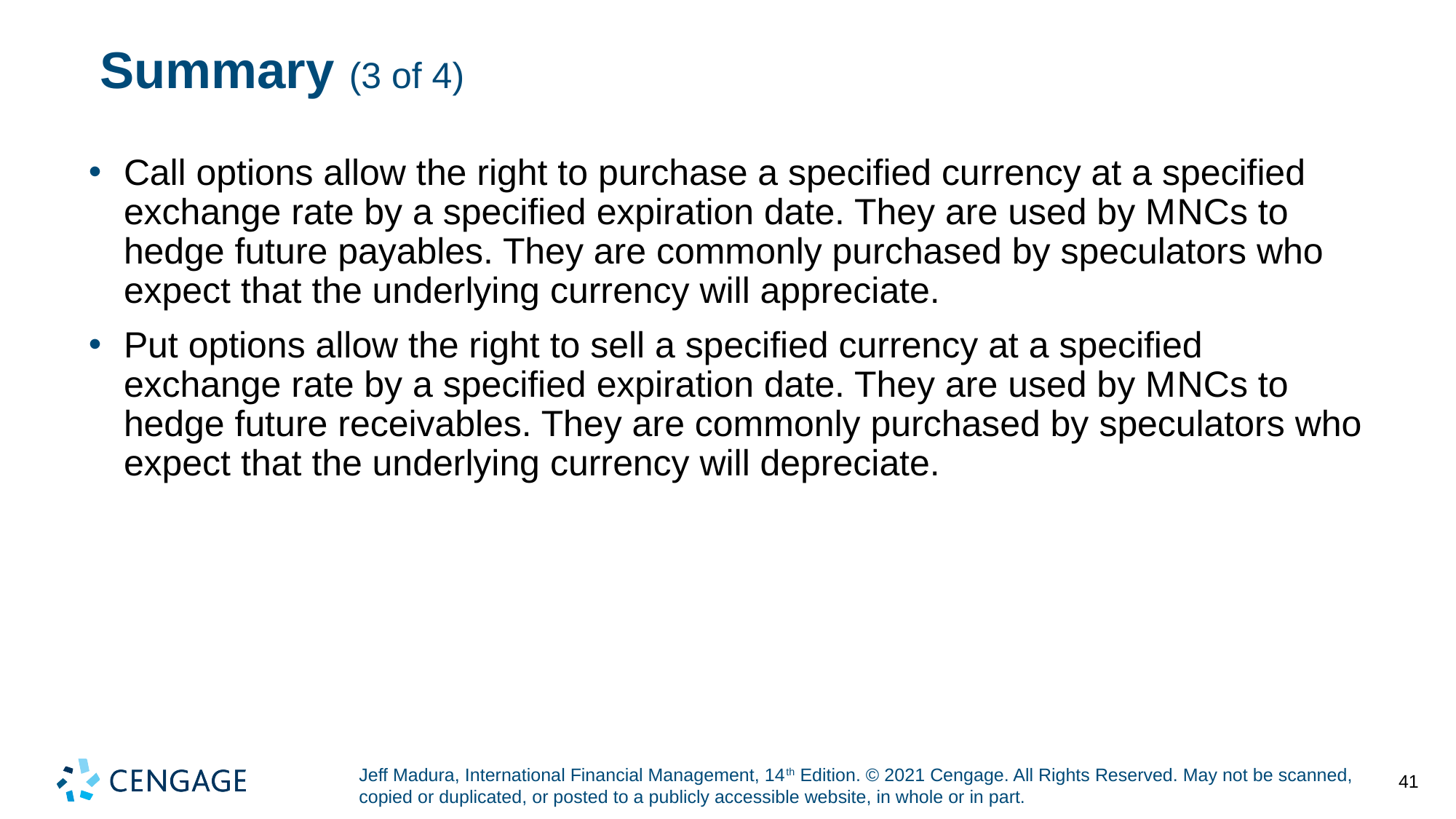

# Summary (3 of 4)
Call options allow the right to purchase a specified currency at a specified exchange rate by a specified expiration date. They are used by M N Cs to hedge future payables. They are commonly purchased by speculators who expect that the underlying currency will appreciate.
Put options allow the right to sell a specified currency at a specified exchange rate by a specified expiration date. They are used by M N Cs to hedge future receivables. They are commonly purchased by speculators who expect that the underlying currency will depreciate.
41